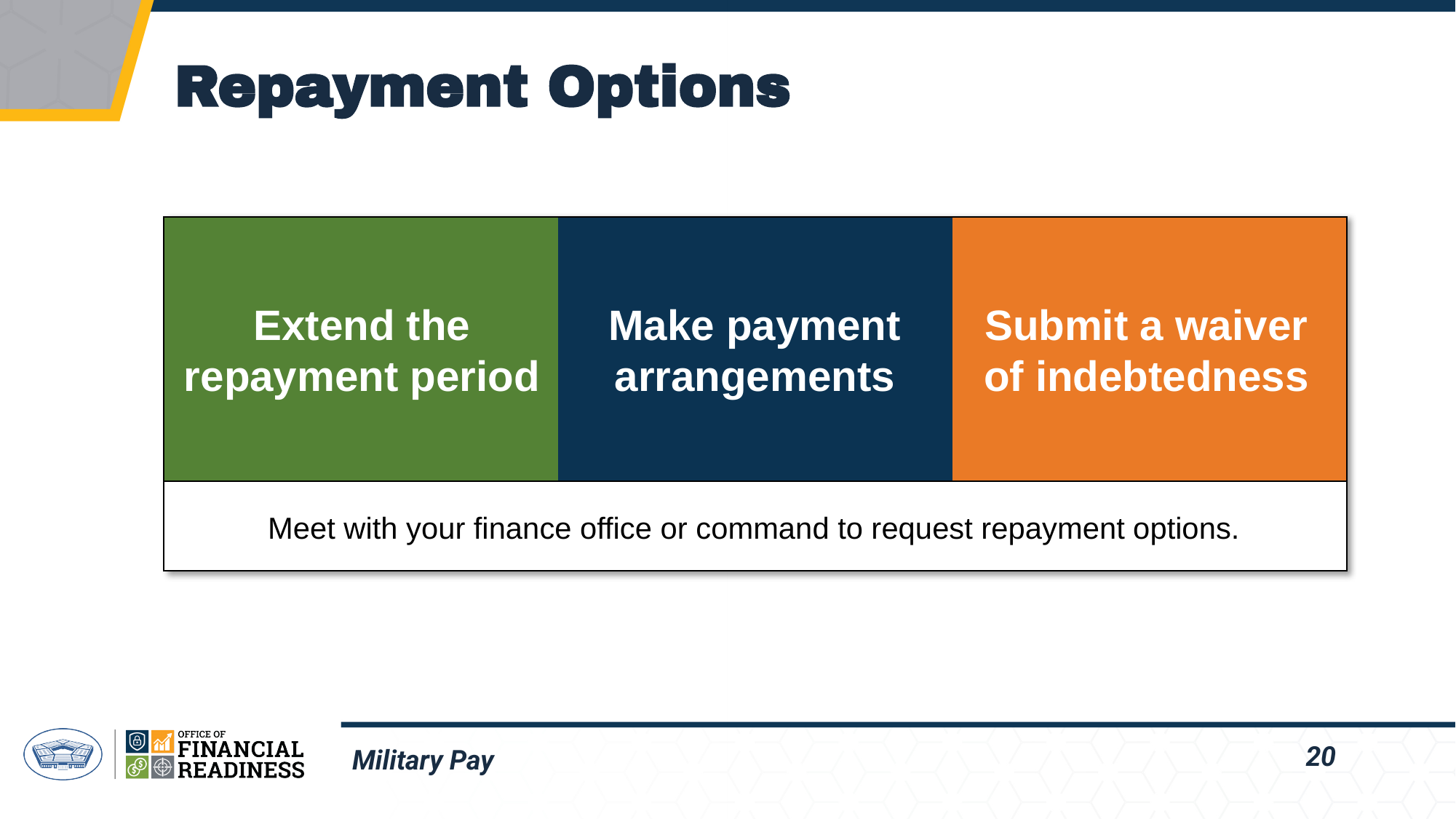

# Repayment Options
|  |  |  |
| --- | --- | --- |
|  |  |  |
Extend the repayment period
Make payment arrangements
Submit a waiver of indebtedness
Meet with your finance office or command to request repayment options.
Military Pay